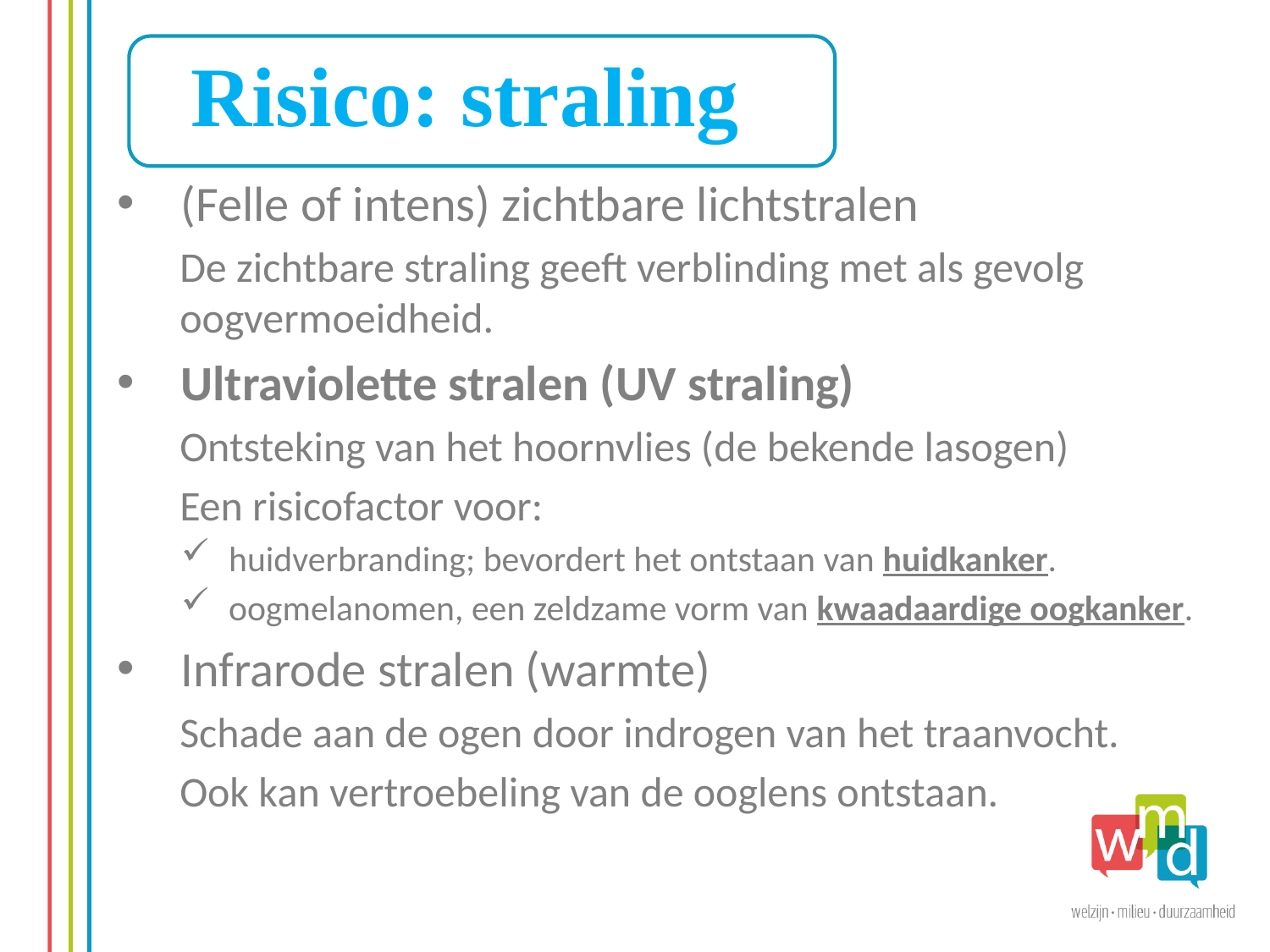

Risico: straling
(Felle of intens) zichtbare lichtstralen
De zichtbare straling geeft verblinding met als gevolg oogvermoeidheid.
Ultraviolette stralen (UV straling)
Ontsteking van het hoornvlies (de bekende lasogen)
Een risicofactor voor:
huidverbranding; bevordert het ontstaan van huidkanker.
oogmelanomen, een zeldzame vorm van kwaadaardige oogkanker.
Infrarode stralen (warmte)
Schade aan de ogen door indrogen van het traanvocht.
Ook kan vertroebeling van de ooglens ontstaan.